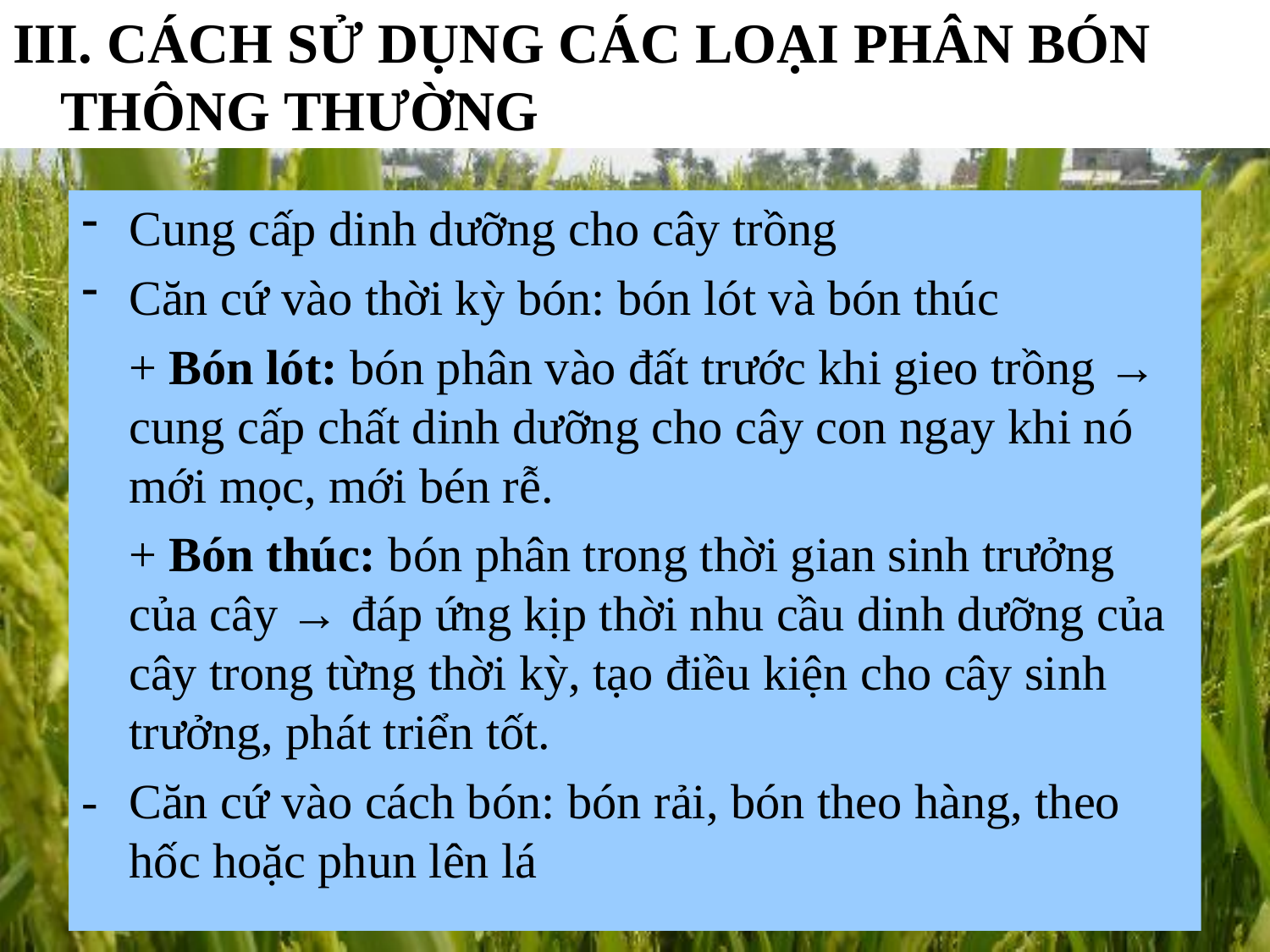

III. CÁCH SỬ DỤNG CÁC LOẠI PHÂN BÓN THÔNG THƯỜNG
Cung cấp dinh dưỡng cho cây trồng
Căn cứ vào thời kỳ bón: bón lót và bón thúc
	+ Bón lót: bón phân vào đất trước khi gieo trồng → cung cấp chất dinh dưỡng cho cây con ngay khi nó mới mọc, mới bén rễ.
	+ Bón thúc: bón phân trong thời gian sinh trưởng của cây → đáp ứng kịp thời nhu cầu dinh dưỡng của cây trong từng thời kỳ, tạo điều kiện cho cây sinh trưởng, phát triển tốt.
-	Căn cứ vào cách bón: bón rải, bón theo hàng, theo hốc hoặc phun lên lá